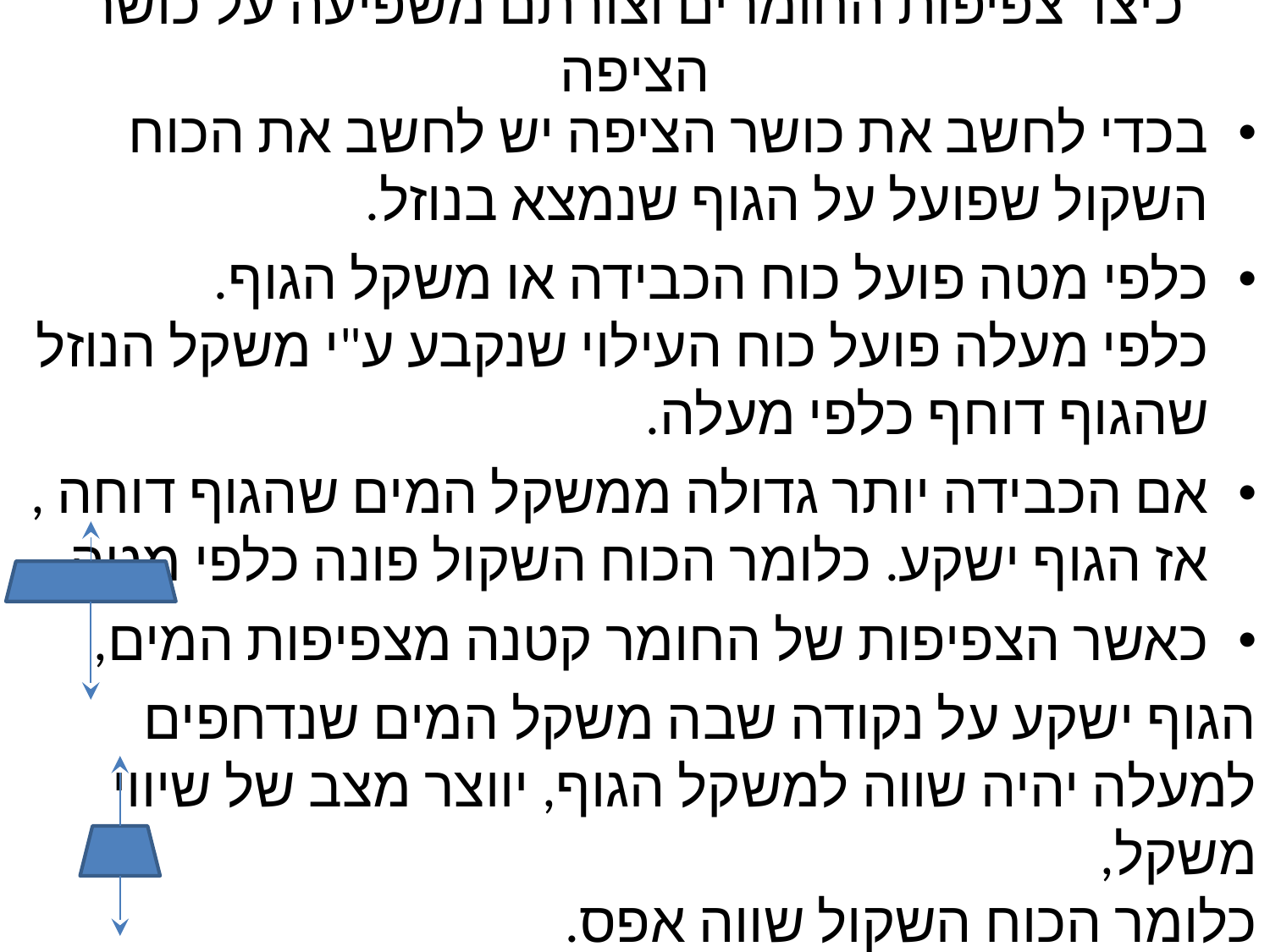

# כיצד צפיפות החומרים וצורתם משפיעה על כושר הציפה
בכדי לחשב את כושר הציפה יש לחשב את הכוח השקול שפועל על הגוף שנמצא בנוזל.
כלפי מטה פועל כוח הכבידה או משקל הגוף.
כלפי מעלה פועל כוח העילוי שנקבע ע"י משקל הנוזל שהגוף דוחף כלפי מעלה.
אם הכבידה יותר גדולה ממשקל המים שהגוף דוחה ,אז הגוף ישקע. כלומר הכוח השקול פונה כלפי מטה.
כאשר הצפיפות של החומר קטנה מצפיפות המים,
הגוף ישקע על נקודה שבה משקל המים שנדחפים למעלה יהיה שווה למשקל הגוף, יווצר מצב של שיווי משקל,
כלומר הכוח השקול שווה אפס.